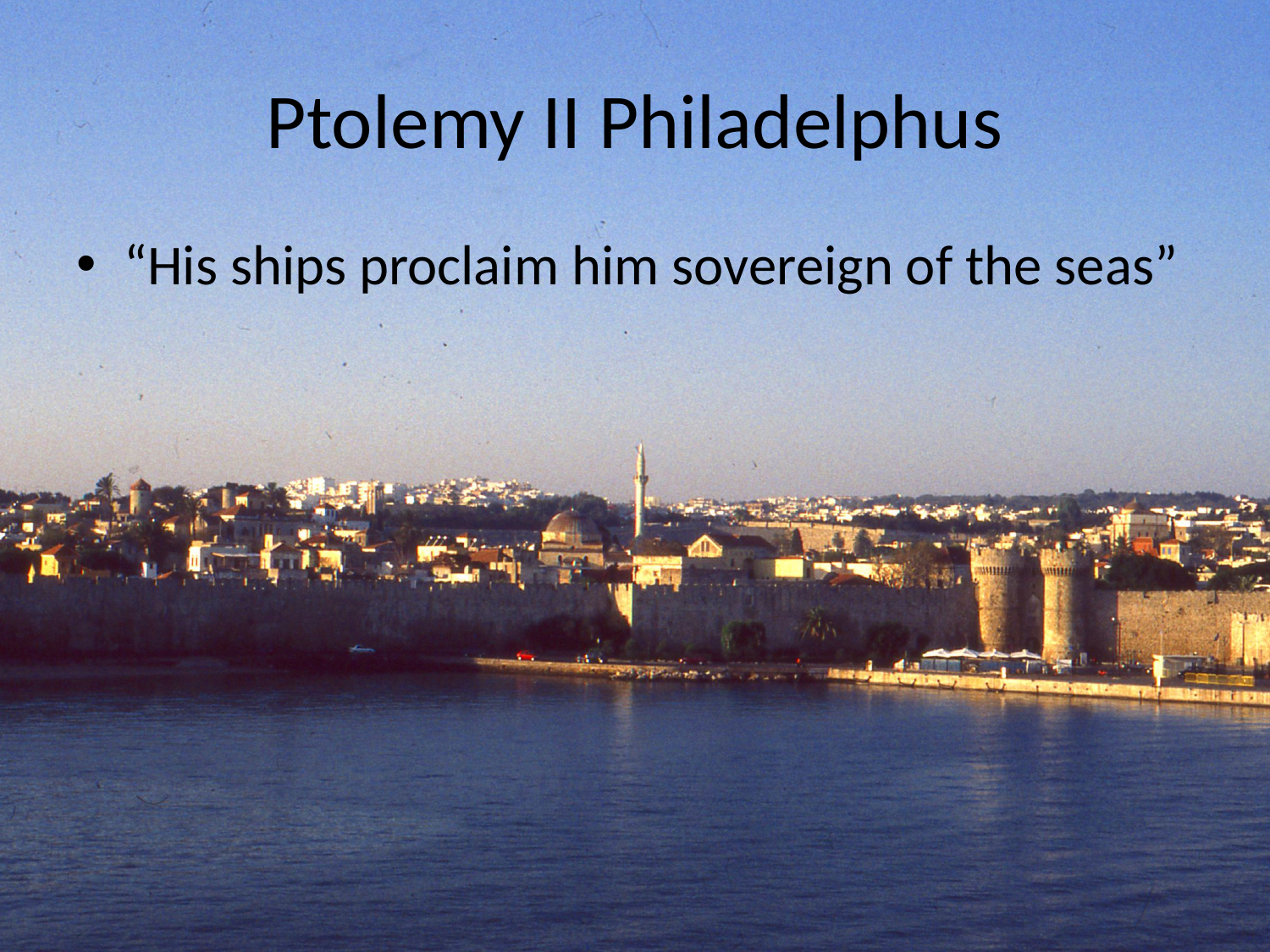

# Ptolemy II Philadelphus
“His ships proclaim him sovereign of the seas”